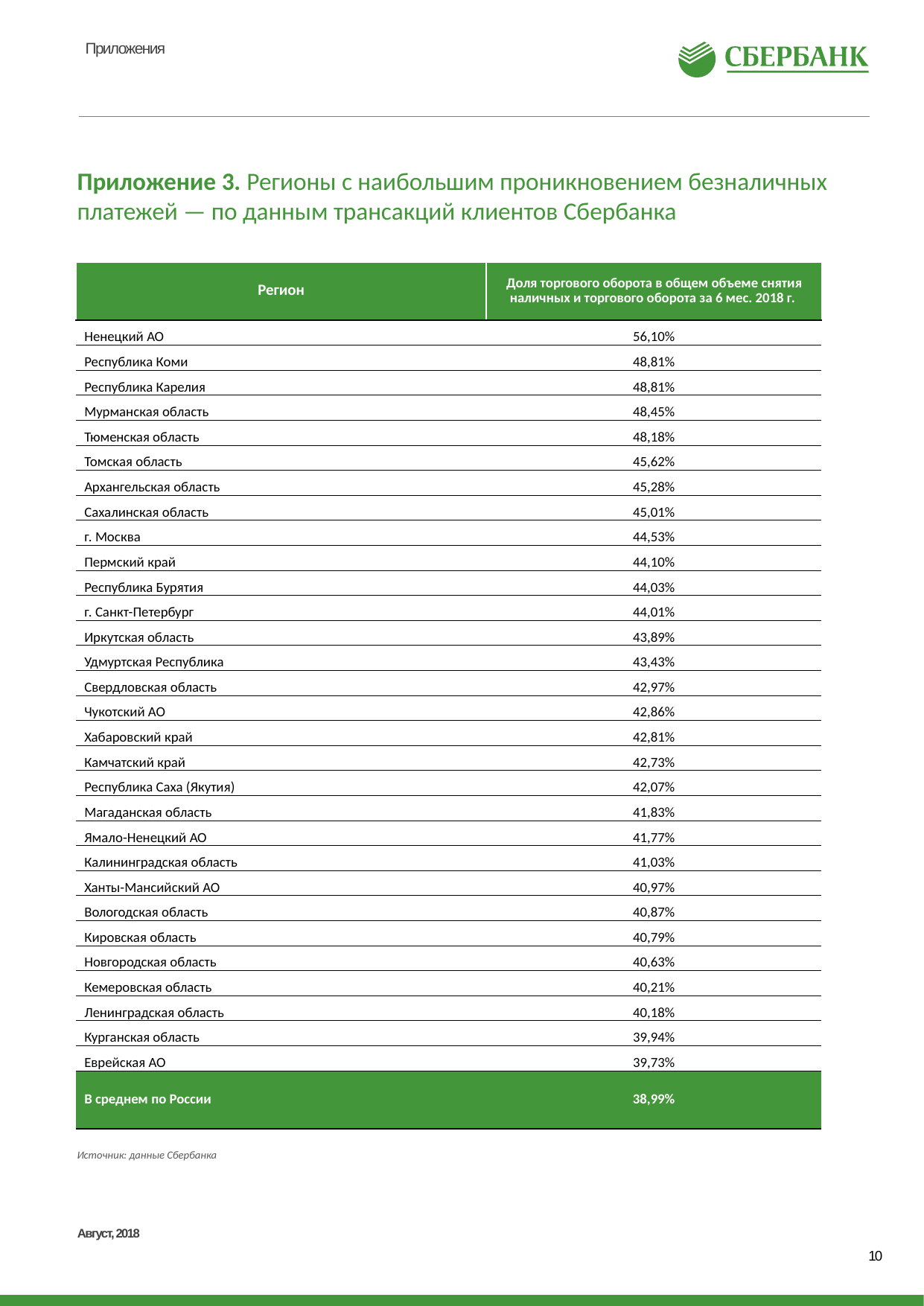

Приложения

Приложение 3. Регионы с наибольшим проникновением безналичных платежей — по данным трансакций клиентов Сбербанка
| Регион | Доля торгового оборота в общем объеме снятия наличных и торгового оборота за 6 мес. 2018 г. |
| --- | --- |
| Ненецкий АО | 56,10% |
| Республика Коми | 48,81% |
| Республика Карелия | 48,81% |
| Мурманская область | 48,45% |
| Тюменская область | 48,18% |
| Томская область | 45,62% |
| Архангельская область | 45,28% |
| Сахалинская область | 45,01% |
| г. Москва | 44,53% |
| Пермский край | 44,10% |
| Республика Бурятия | 44,03% |
| г. Санкт-Петербург | 44,01% |
| Иркутская область | 43,89% |
| Удмуртская Республика | 43,43% |
| Свердловская область | 42,97% |
| Чукотский АО | 42,86% |
| Хабаровский край | 42,81% |
| Камчатский край | 42,73% |
| Республика Саха (Якутия) | 42,07% |
| Магаданская область | 41,83% |
| Ямало-Ненецкий АО | 41,77% |
| Калининградская область | 41,03% |
| Ханты-Мансийский АО | 40,97% |
| Вологодская область | 40,87% |
| Кировская область | 40,79% |
| Новгородская область | 40,63% |
| Кемеровская область | 40,21% |
| Ленинградская область | 40,18% |
| Курганская область | 39,94% |
| Еврейская АО | 39,73% |
| В среднем по России | 38,99% |
Источник: данные Сбербанка
Август, 2018
10